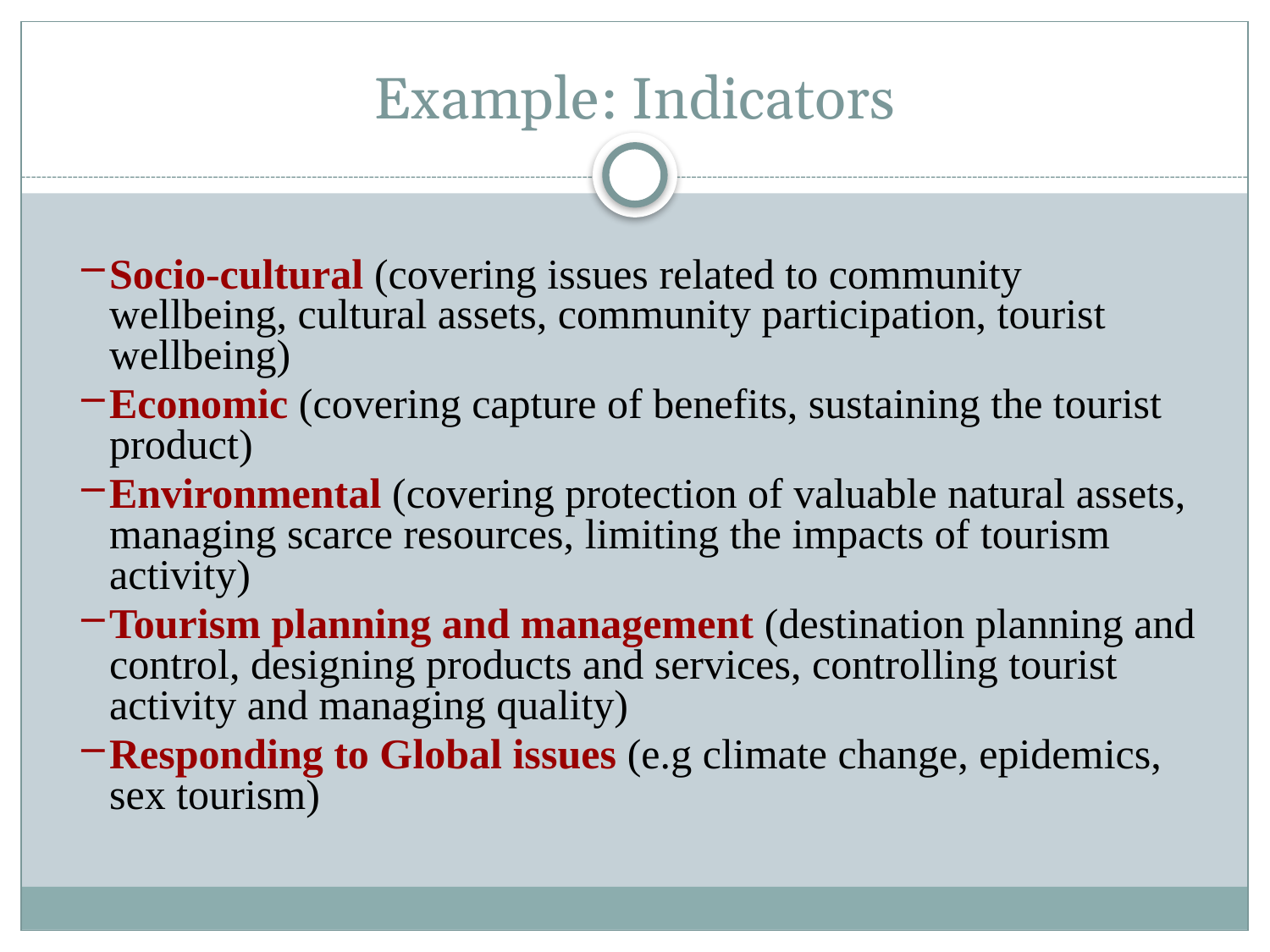

# Example: Indicators
Socio-cultural (covering issues related to community wellbeing, cultural assets, community participation, tourist wellbeing)
Economic (covering capture of benefits, sustaining the tourist product)
Environmental (covering protection of valuable natural assets, managing scarce resources, limiting the impacts of tourism activity)
Tourism planning and management (destination planning and control, designing products and services, controlling tourist activity and managing quality)
Responding to Global issues (e.g climate change, epidemics, sex tourism)